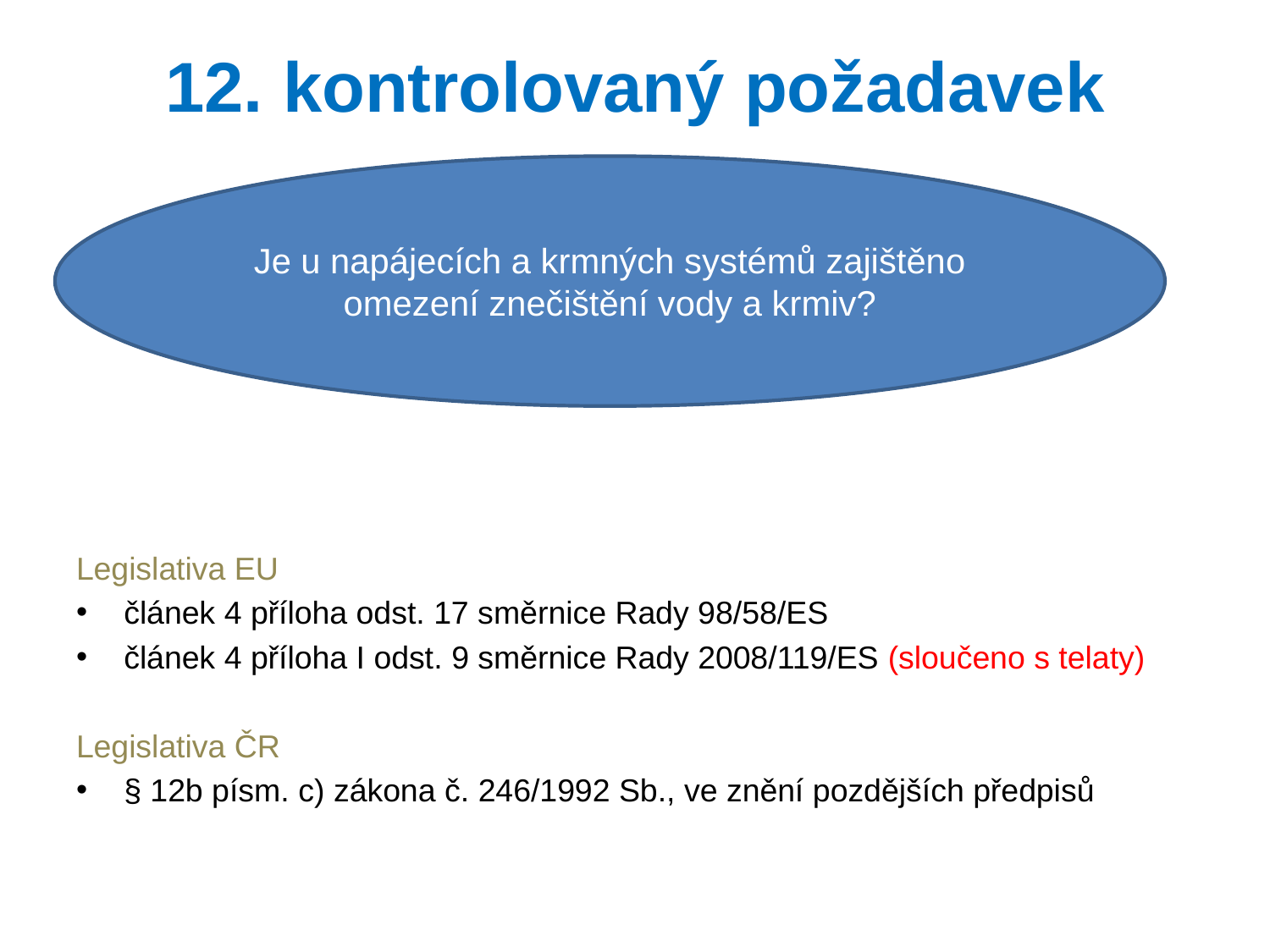

# 12. kontrolovaný požadavek
Je u napájecích a krmných systémů zajištěno omezení znečištění vody a krmiv?

Legislativa EU
článek 4 příloha odst. 17 směrnice Rady 98/58/ES
článek 4 příloha I odst. 9 směrnice Rady 2008/119/ES (sloučeno s telaty)

Legislativa ČR
§ 12b písm. c) zákona č. 246/1992 Sb., ve znění pozdějších předpisů